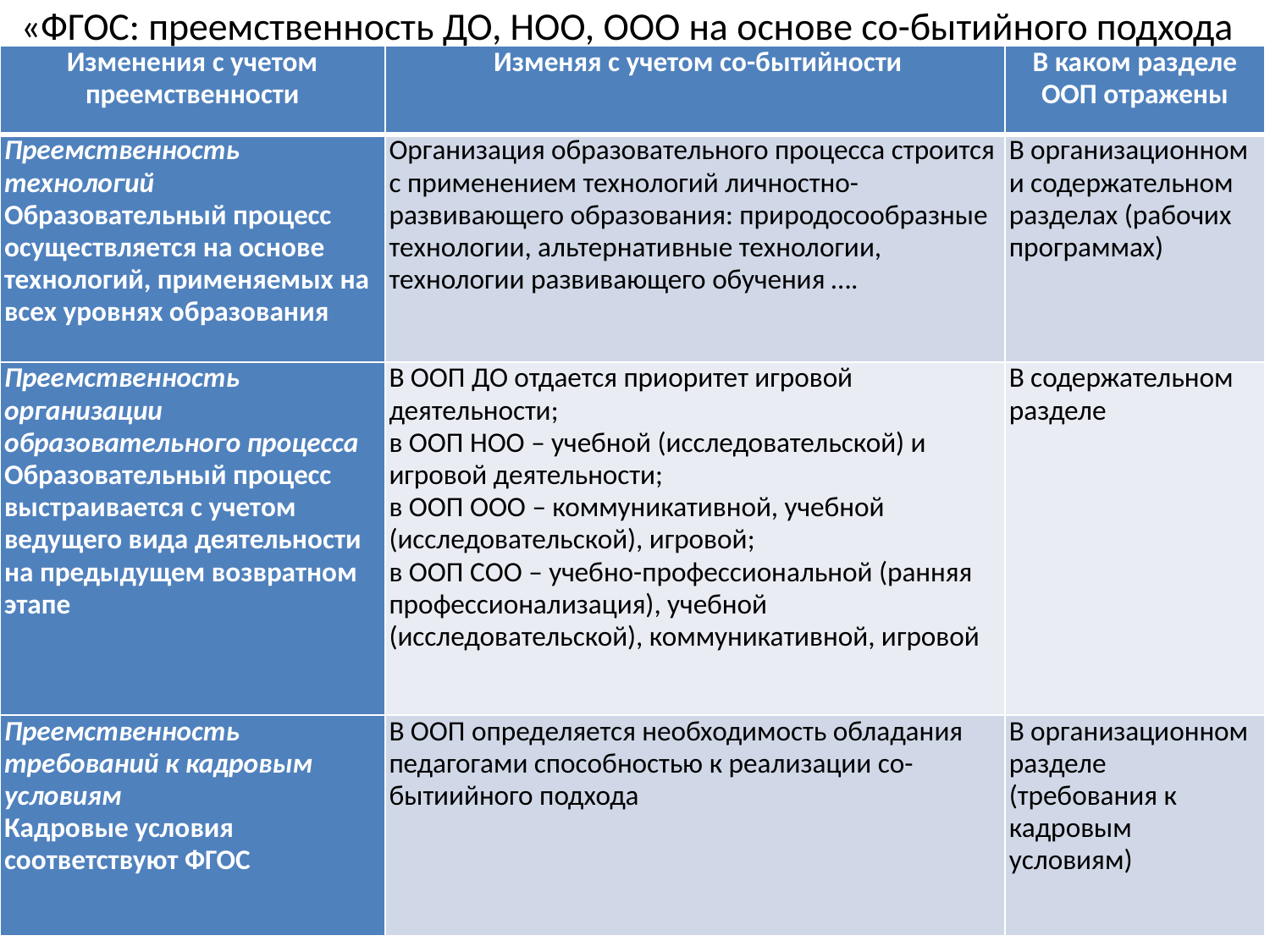

# «ФГОС: преемственность ДО, НОО, ООО на основе со-бытийного подхода
| Изменения с учетом преемственности | Изменяя с учетом со-бытийности | В каком разделе ООП отражены |
| --- | --- | --- |
| Преемственность технологий Образовательный процесс осуществляется на основе технологий, применяемых на всех уровнях образования | Организация образовательного процесса строится с применением технологий личностно-развивающего образования: природосообразные технологии, альтернативные технологии, технологии развивающего обучения …. | В организационном и содержательном разделах (рабочих программах) |
| Преемственность организации образовательного процесса Образовательный процесс выстраивается с учетом ведущего вида деятельности на предыдущем возвратном этапе | В ООП ДО отдается приоритет игровой деятельности; в ООП НОО – учебной (исследовательской) и игровой деятельности; в ООП ООО – коммуникативной, учебной (исследовательской), игровой; в ООП СОО – учебно-профессиональной (ранняя профессионализация), учебной (исследовательской), коммуникативной, игровой | В содержательном разделе |
| Преемственность требований к кадровым условиям Кадровые условия соответствуют ФГОС | В ООП определяется необходимость обладания педагогами способностью к реализации со-бытиийного подхода | В организационном разделе (требования к кадровым условиям) |